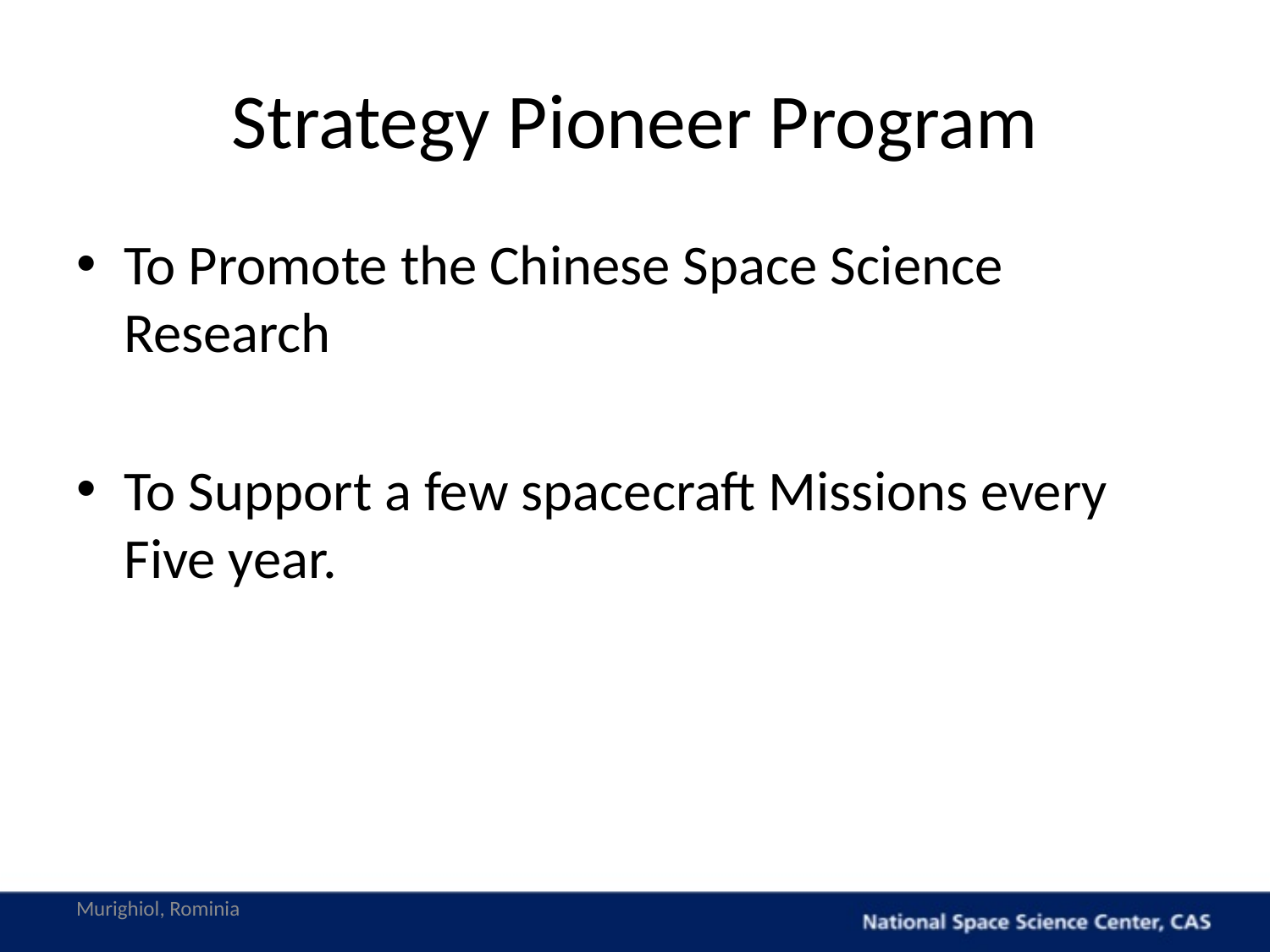

# Strategy Pioneer Program
To Promote the Chinese Space Science Research

To Support a few spacecraft Missions every Five year.
Murighiol, Rominia